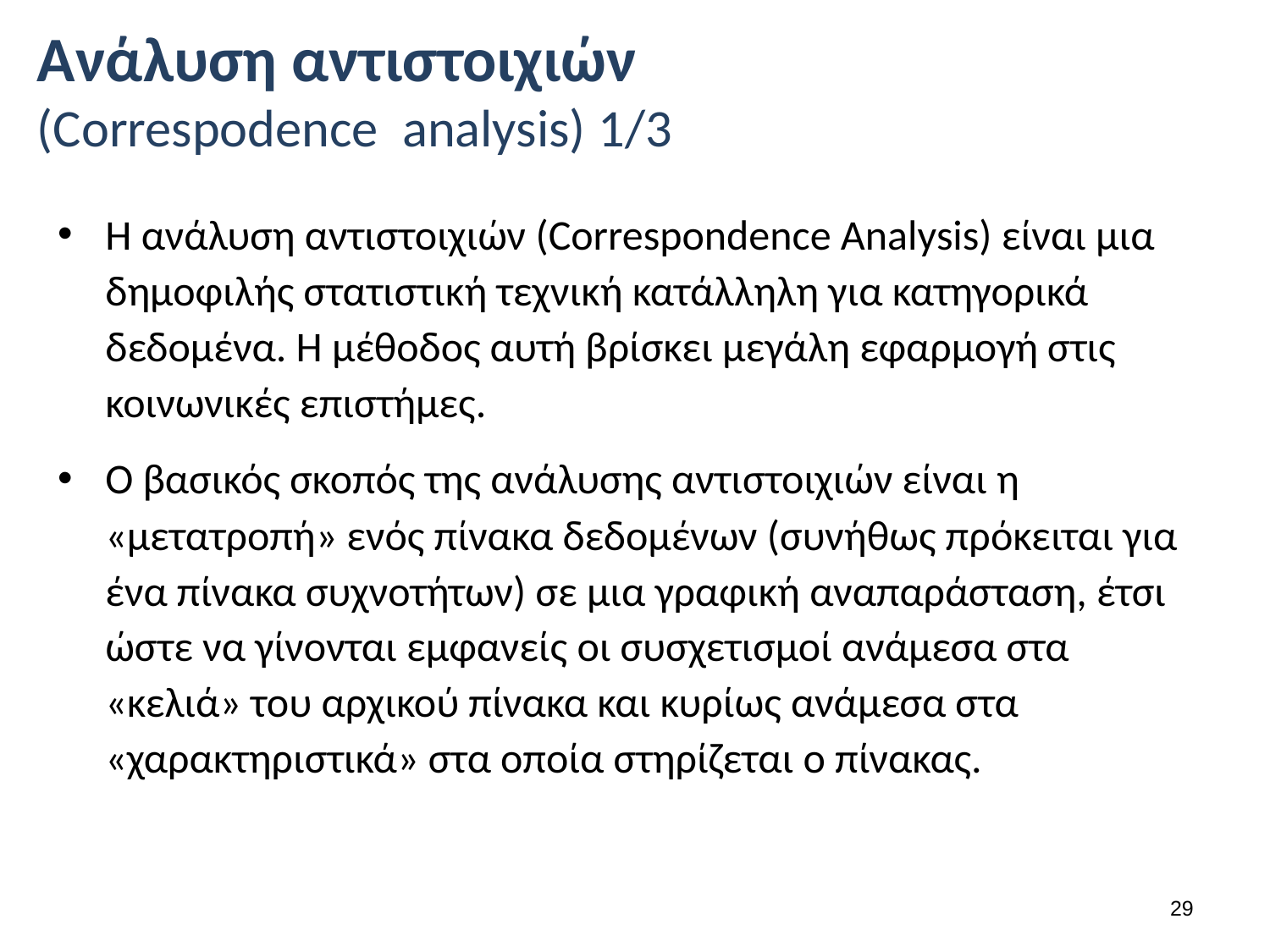

# Ανάλυση αντιστοιχιών (Correspodence  analysis) 1/3
Η ανάλυση αντιστοιχιών (Correspondence Analysis) είναι μια δημοφιλής στατιστική τεχνική κατάλληλη για κατηγορικά δεδομένα. Η μέθοδος αυτή βρίσκει μεγάλη εφαρμογή στις κοινωνικές επιστήμες.
Ο βασικός σκοπός της ανάλυσης αντιστοιχιών είναι η «μετατροπή» ενός πίνακα δεδομένων (συνήθως πρόκειται για ένα πίνακα συχνοτήτων) σε μια γραφική αναπαράσταση, έτσι ώστε να γίνονται εμφανείς οι συσχετισμοί ανάμεσα στα «κελιά» του αρχικού πίνακα και κυρίως ανάμεσα στα «χαρακτηριστικά» στα οποία στηρίζεται ο πίνακας.
29